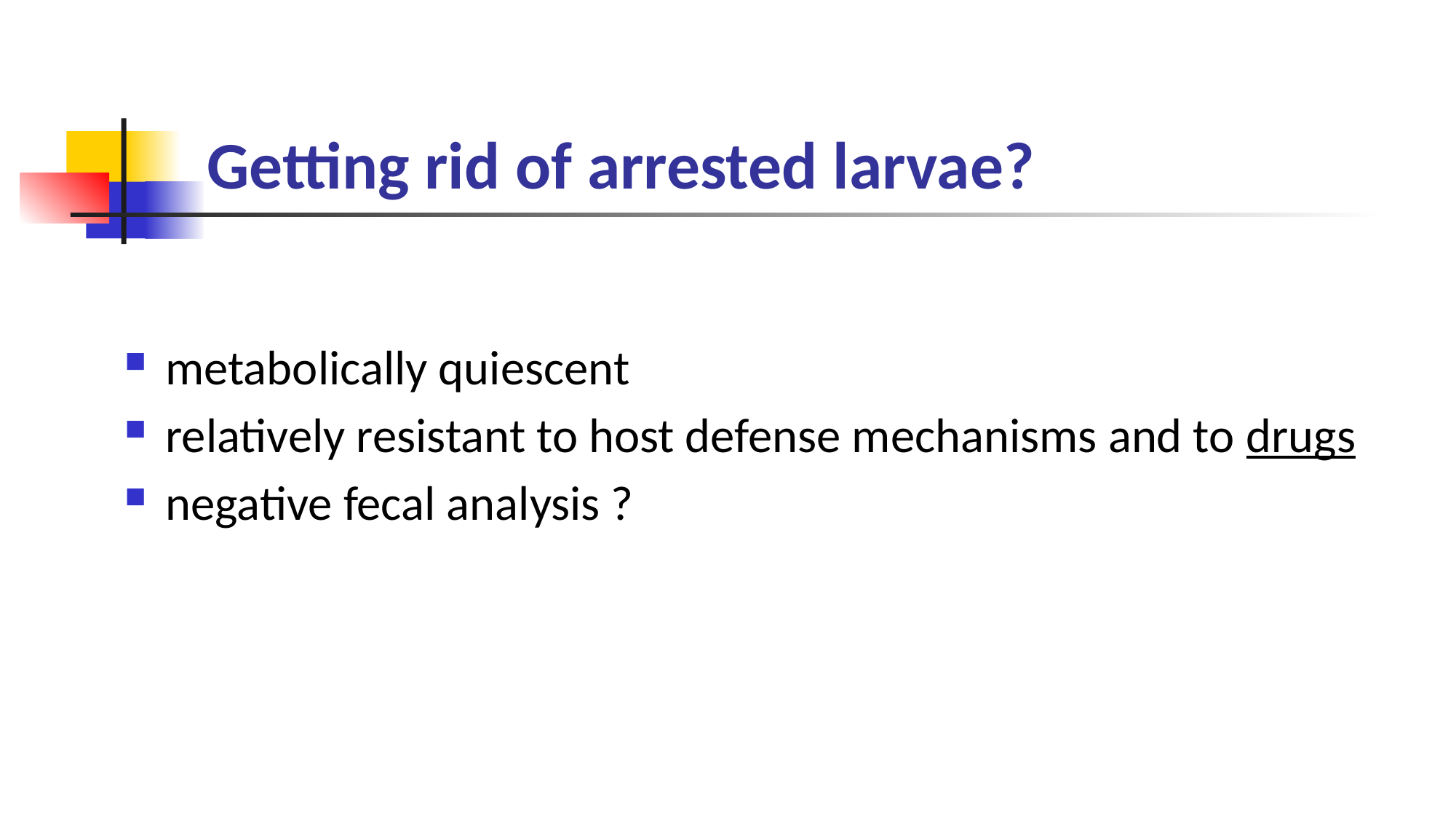

# Getting rid of arrested larvae?
metabolically quiescent
relatively resistant to host defense mechanisms and to drugs
negative fecal analysis ?